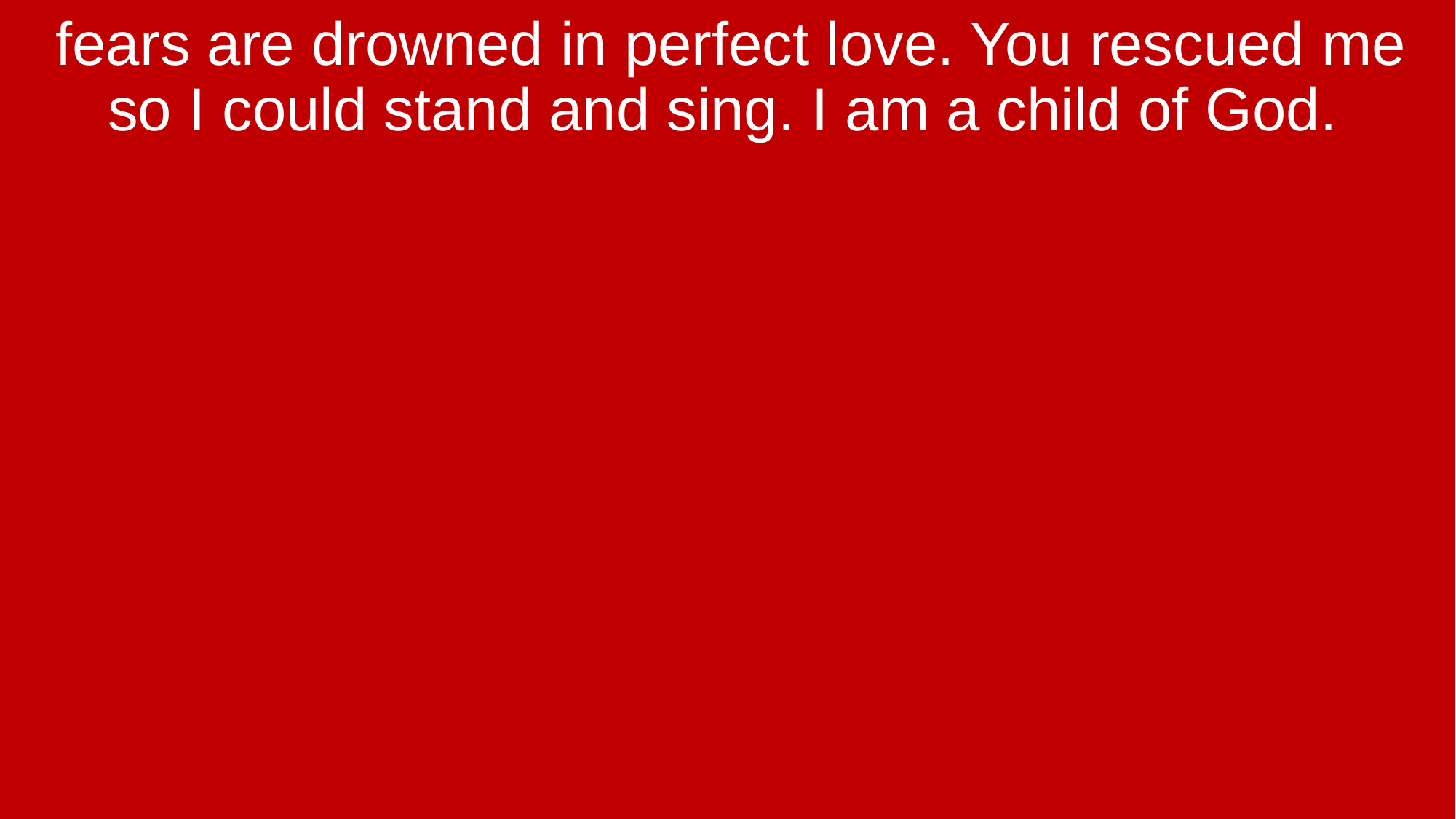

fears are drowned in perfect love. You rescued me so I could stand and sing. I am a child of God.